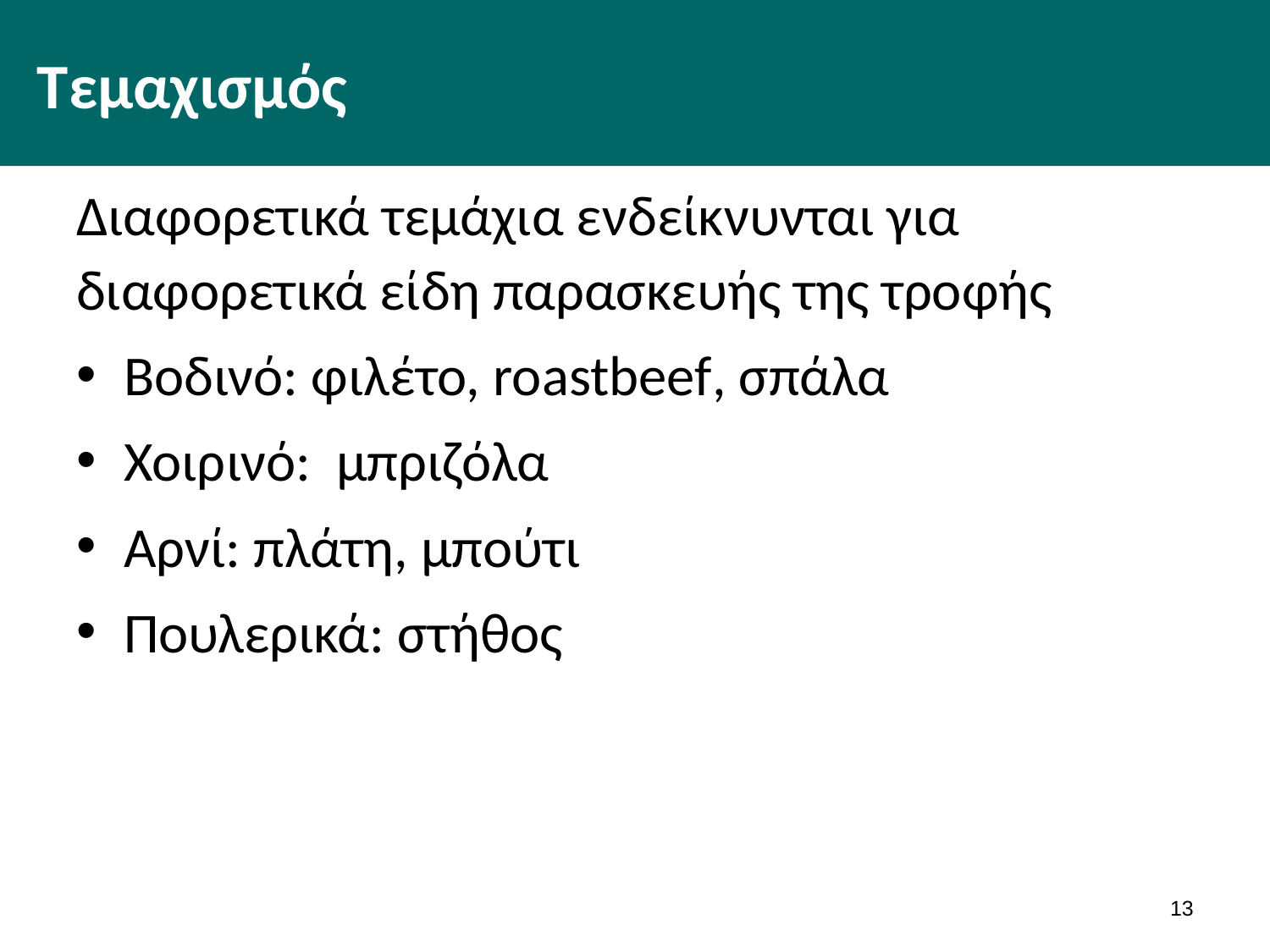

# Τεμαχισμός
Διαφορετικά τεμάχια ενδείκνυνται για διαφορετικά είδη παρασκευής της τροφής
Βοδινό: φιλέτο, roastbeef, σπάλα
Χοιρινό:  μπριζόλα
Αρνί: πλάτη, μπούτι
Πουλερικά: στήθος

13